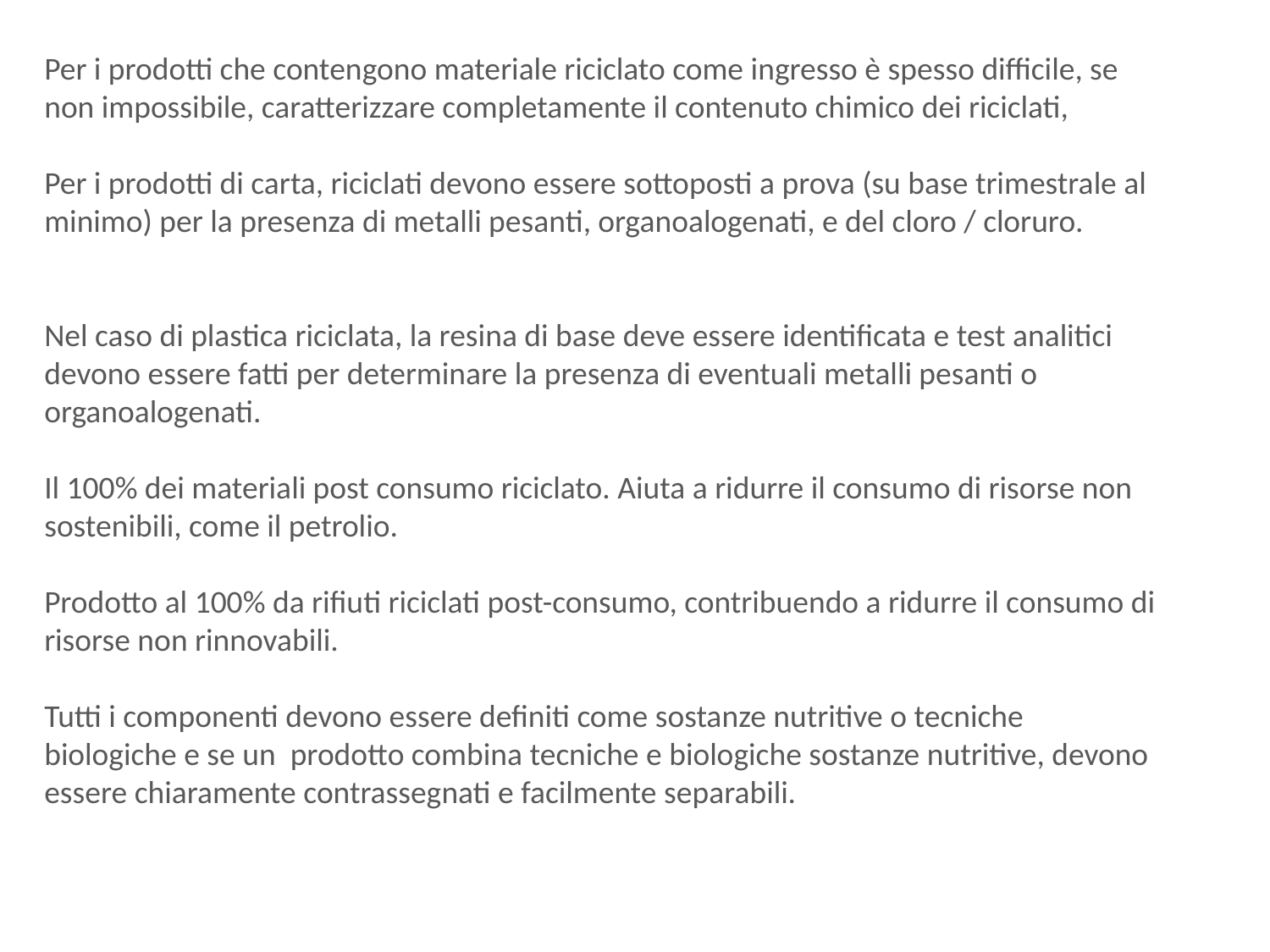

Per i prodotti che contengono materiale riciclato come ingresso è spesso difficile, se non impossibile, caratterizzare completamente il contenuto chimico dei riciclati,

Per i prodotti di carta, riciclati devono essere sottoposti a prova (su base trimestrale al minimo) per la presenza di metalli pesanti, organoalogenati, e del cloro / cloruro.

Nel caso di plastica riciclata, la resina di base deve essere identificata e test analitici devono essere fatti per determinare la presenza di eventuali metalli pesanti o organoalogenati.

Il 100% dei materiali post consumo riciclato. Aiuta a ridurre il consumo di risorse non sostenibili, come il petrolio.

Prodotto al 100% da rifiuti riciclati post-consumo, contribuendo a ridurre il consumo di risorse non rinnovabili.

Tutti i componenti devono essere definiti come sostanze nutritive o tecniche biologiche e se un  prodotto combina tecniche e biologiche sostanze nutritive, devono essere chiaramente contrassegnati e facilmente separabili.